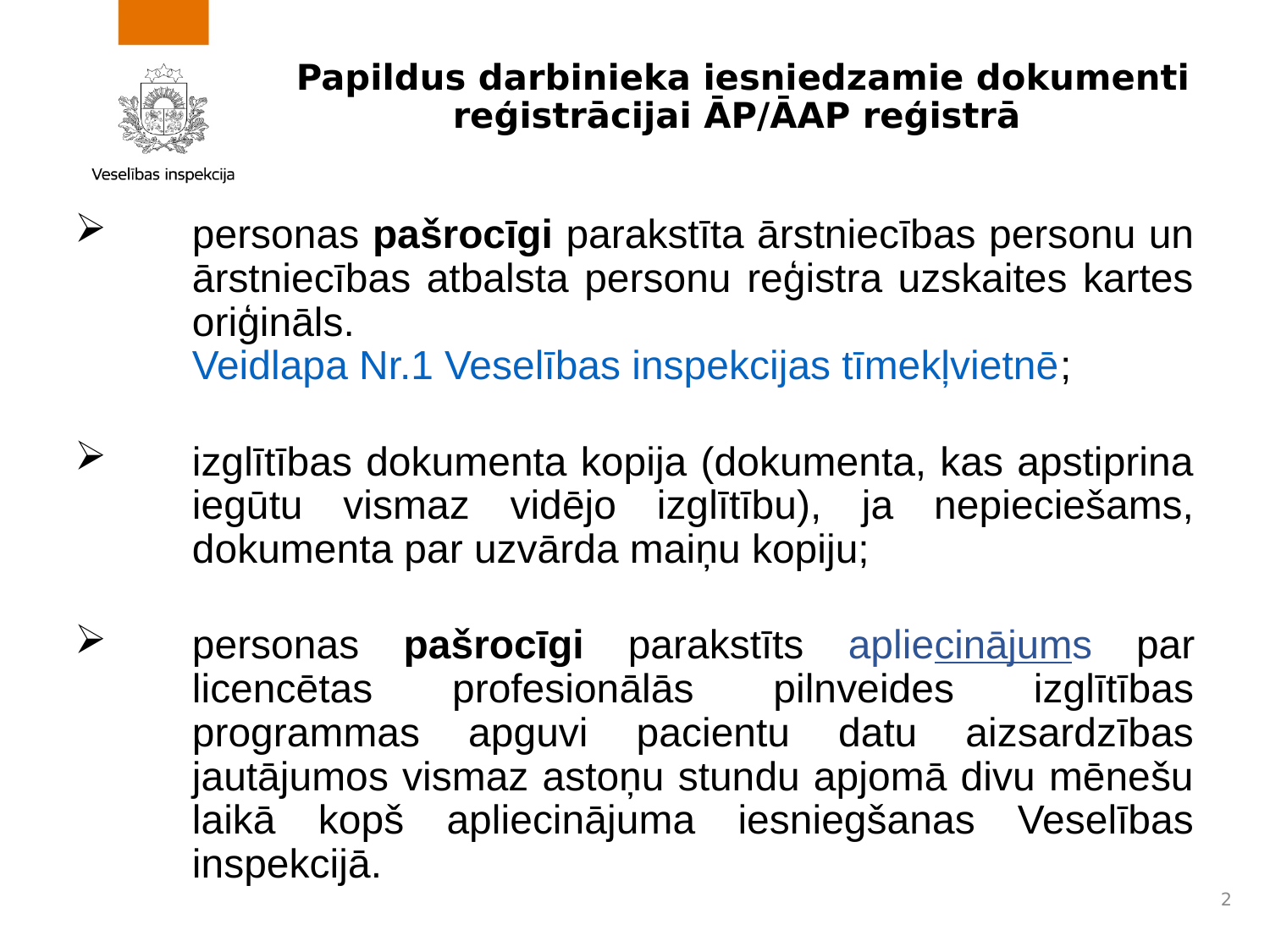

# Papildus darbinieka iesniedzamie dokumenti reģistrācijai ĀP/ĀAP reģistrā

personas pašrocīgi parakstīta ārstniecības personu un ārstniecības atbalsta personu reģistra uzskaites kartes oriģināls. Veidlapa Nr.1 Veselības inspekcijas tīmekļvietnē;

izglītības dokumenta kopija (dokumenta, kas apstiprina iegūtu vismaz vidējo izglītību), ja nepieciešams, dokumenta par uzvārda maiņu kopiju;

personas pašrocīgi parakstīts apliecinājums par licencētas profesionālās pilnveides izglītības programmas apguvi pacientu datu aizsardzības jautājumos vismaz astoņu stundu apjomā divu mēnešu laikā kopš apliecinājuma iesniegšanas Veselības inspekcijā.

2